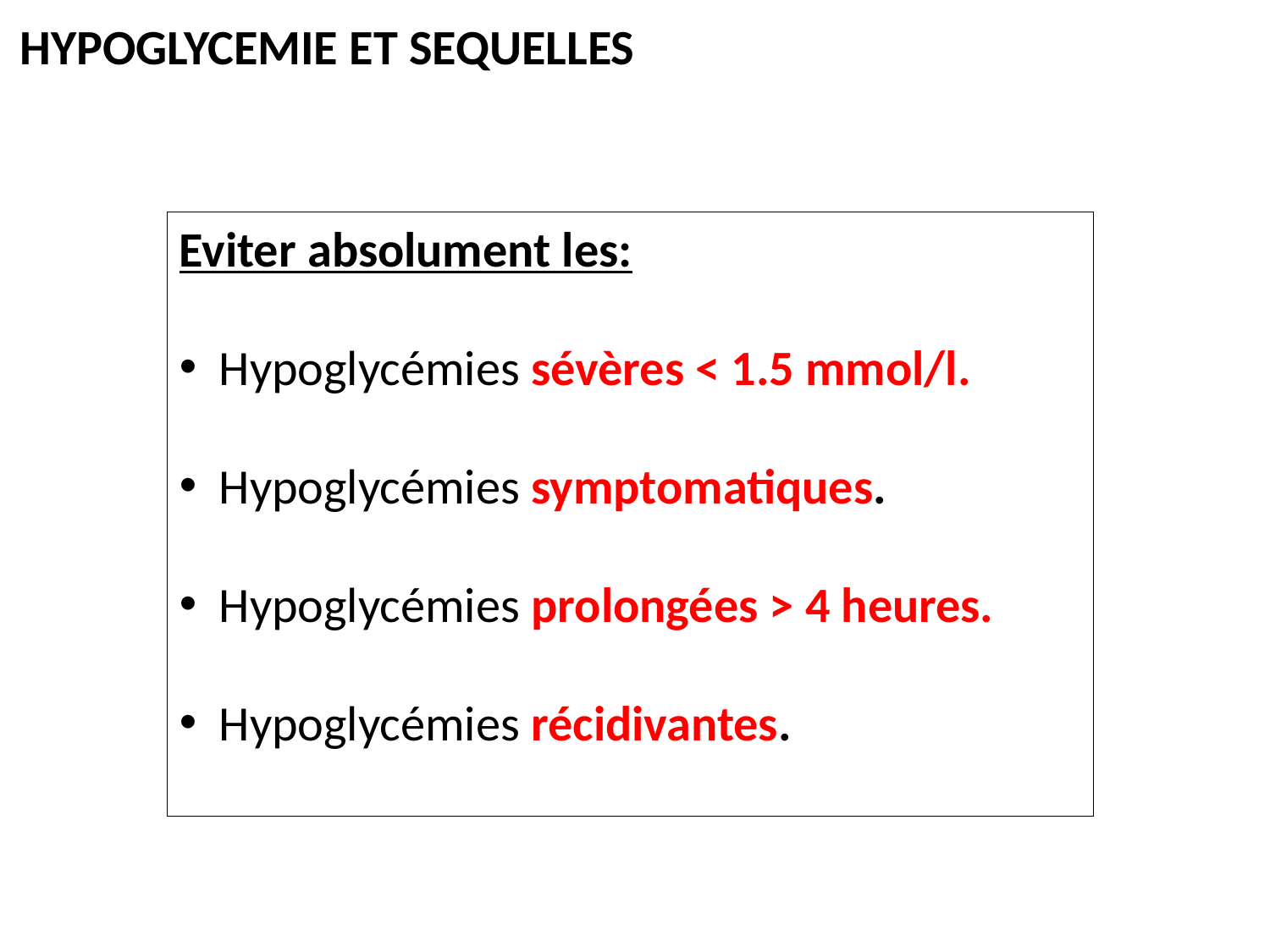

HYPOGLYCEMIE ET SEQUELLES
Eviter absolument les:

Hypoglycémies sévères < 1.5 mmol/l.

Hypoglycémies symptomatiques.

Hypoglycémies prolongées > 4 heures.

Hypoglycémies récidivantes.